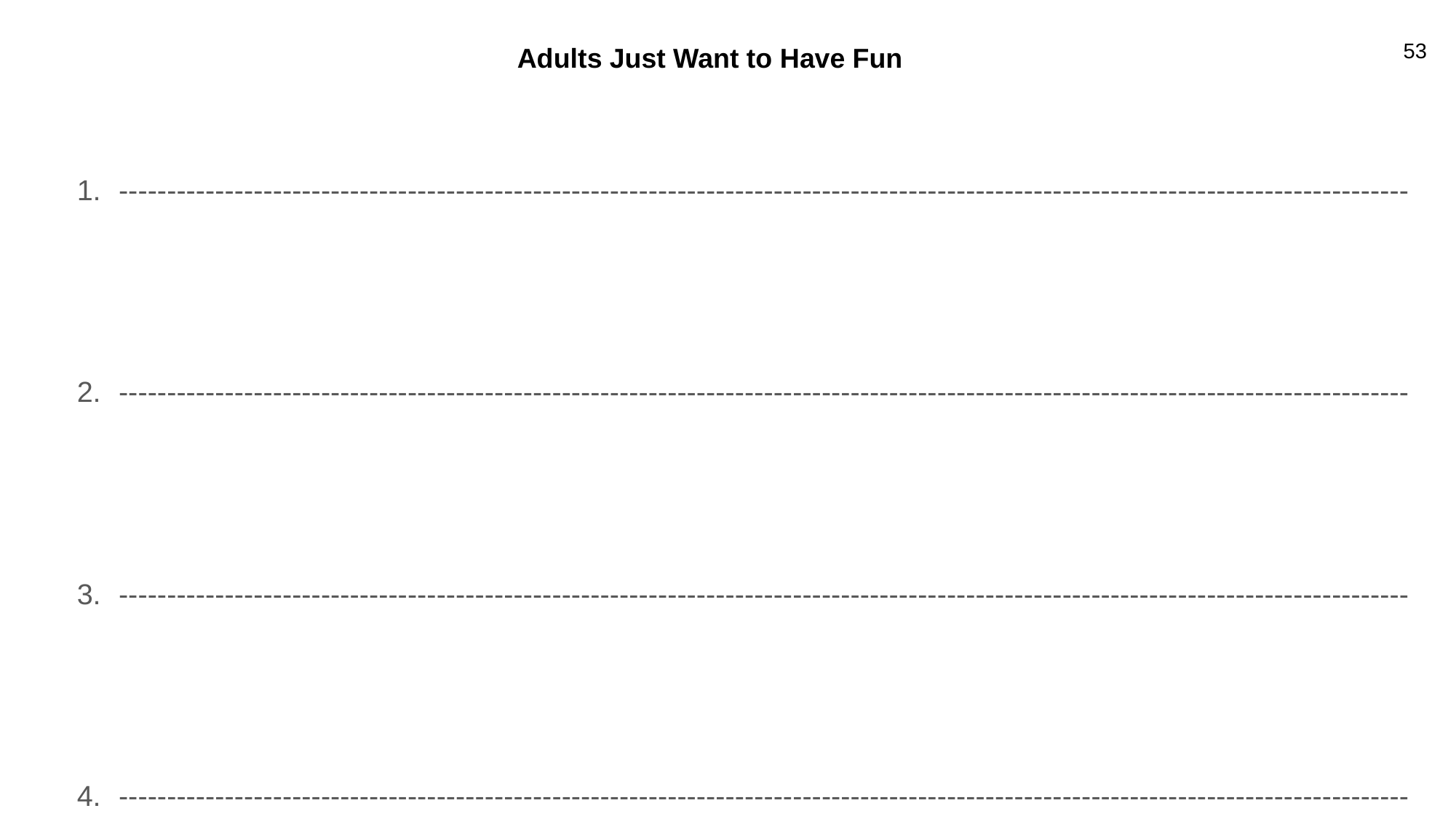

# Adults Just Want to Have Fun

53
--------------------------------------------------------------------------------------------------------------------------------------

--------------------------------------------------------------------------------------------------------------------------------------

--------------------------------------------------------------------------------------------------------------------------------------

--------------------------------------------------------------------------------------------------------------------------------------